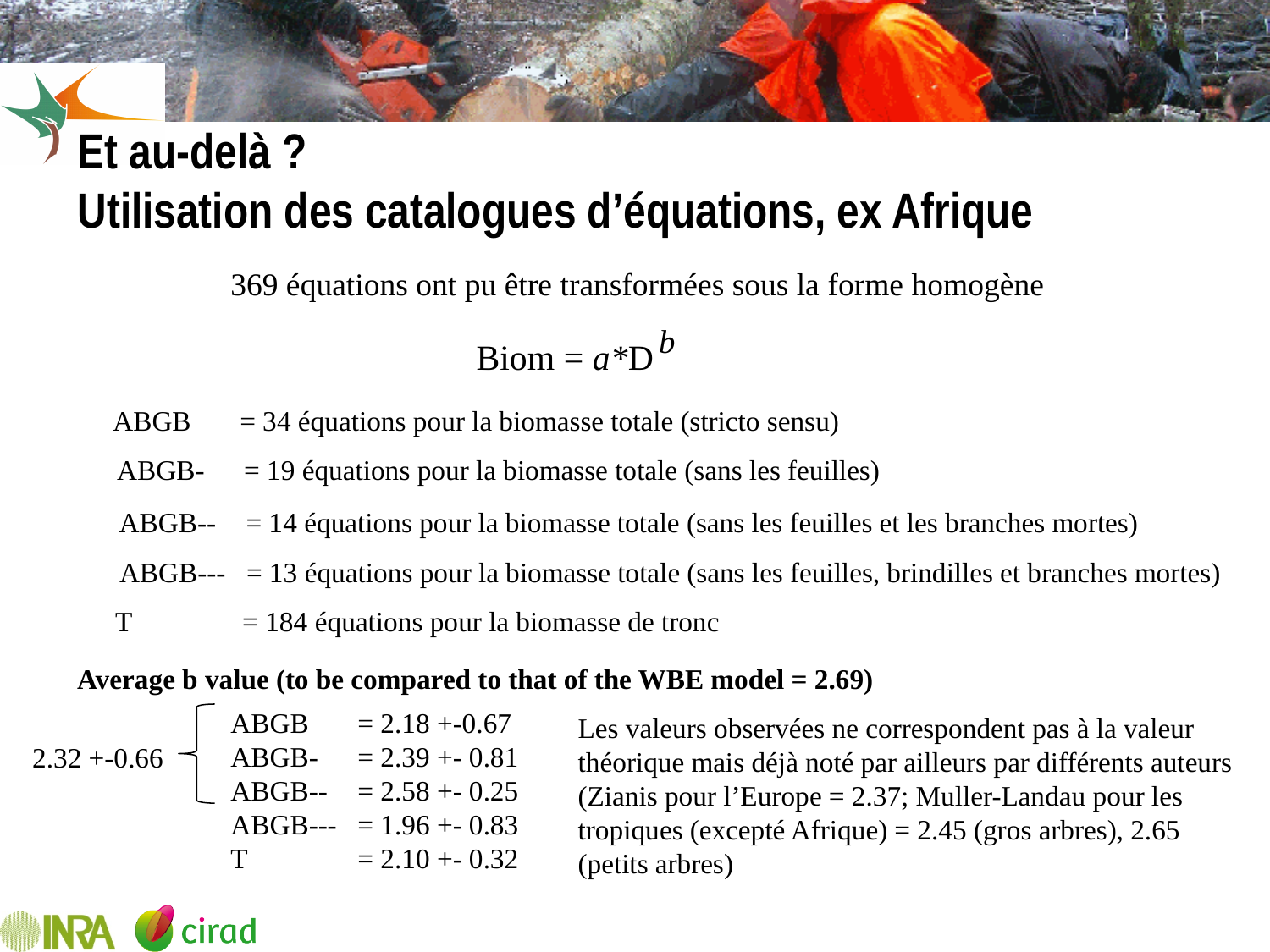

# Et au-delà ? Utilisation des catalogues d’équations, ex Afrique
369 équations ont pu être transformées sous la forme homogène
Biom = a*D b
ABGB 	= 34 équations pour la biomasse totale (stricto sensu)
ABGB- 	= 19 équations pour la biomasse totale (sans les feuilles)
ABGB-- 	= 14 équations pour la biomasse totale (sans les feuilles et les branches mortes)
ABGB--- 	= 13 équations pour la biomasse totale (sans les feuilles, brindilles et branches mortes)
T	= 184 équations pour la biomasse de tronc

Average b value (to be compared to that of the WBE model = 2.69)
ABGB 	= 2.18 +-0.67
ABGB- 	= 2.39 +- 0.81
ABGB-- 	= 2.58 +- 0.25
ABGB--- 	= 1.96 +- 0.83
T 	= 2.10 +- 0.32

Les valeurs observées ne correspondent pas à la valeur théorique mais déjà noté par ailleurs par différents auteurs (Zianis pour l’Europe = 2.37; Muller-Landau pour les tropiques (excepté Afrique) = 2.45 (gros arbres), 2.65 (petits arbres)
2.32 +-0.66